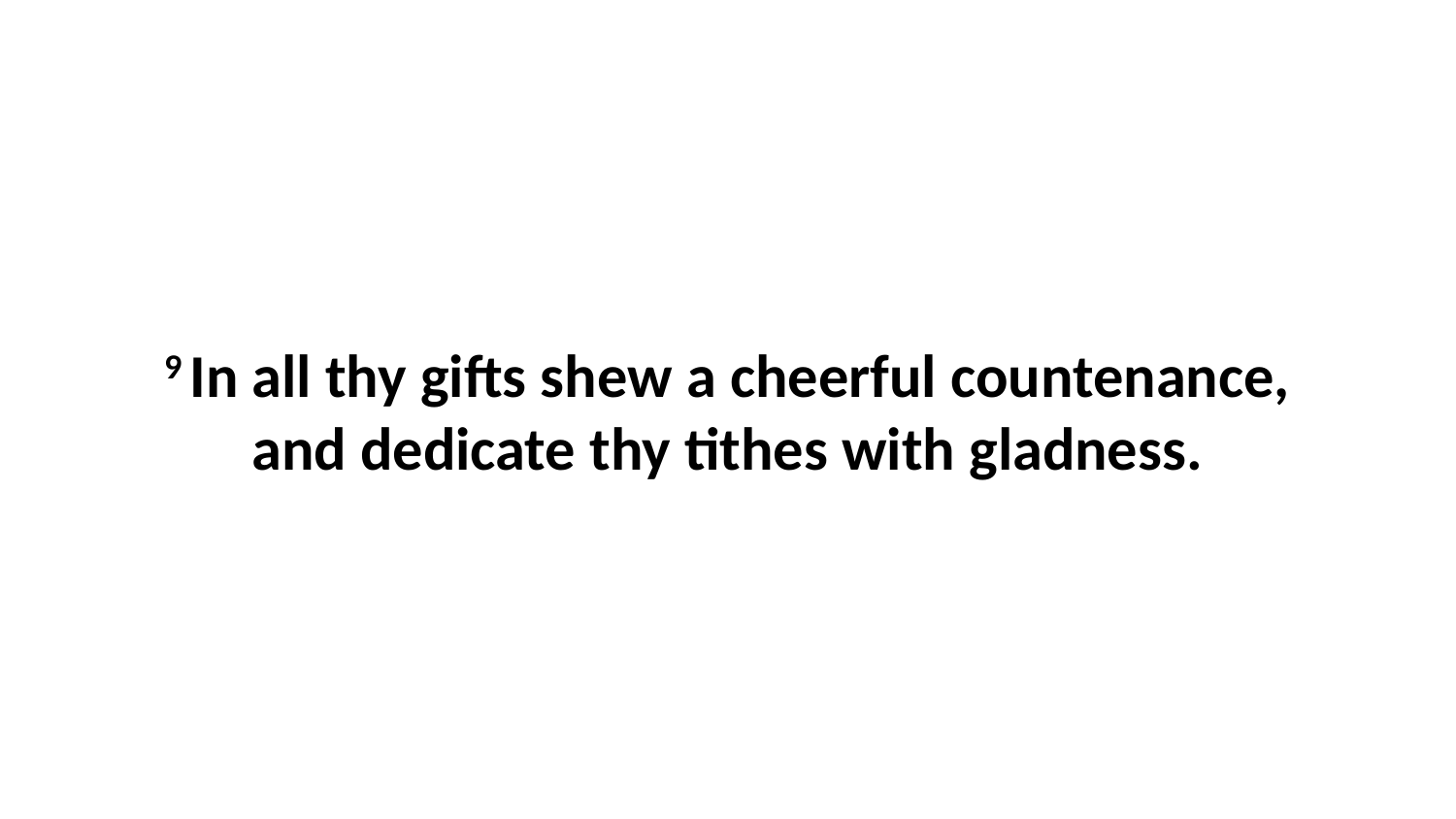

9 In all thy gifts shew a cheerful countenance, and dedicate thy tithes with gladness.